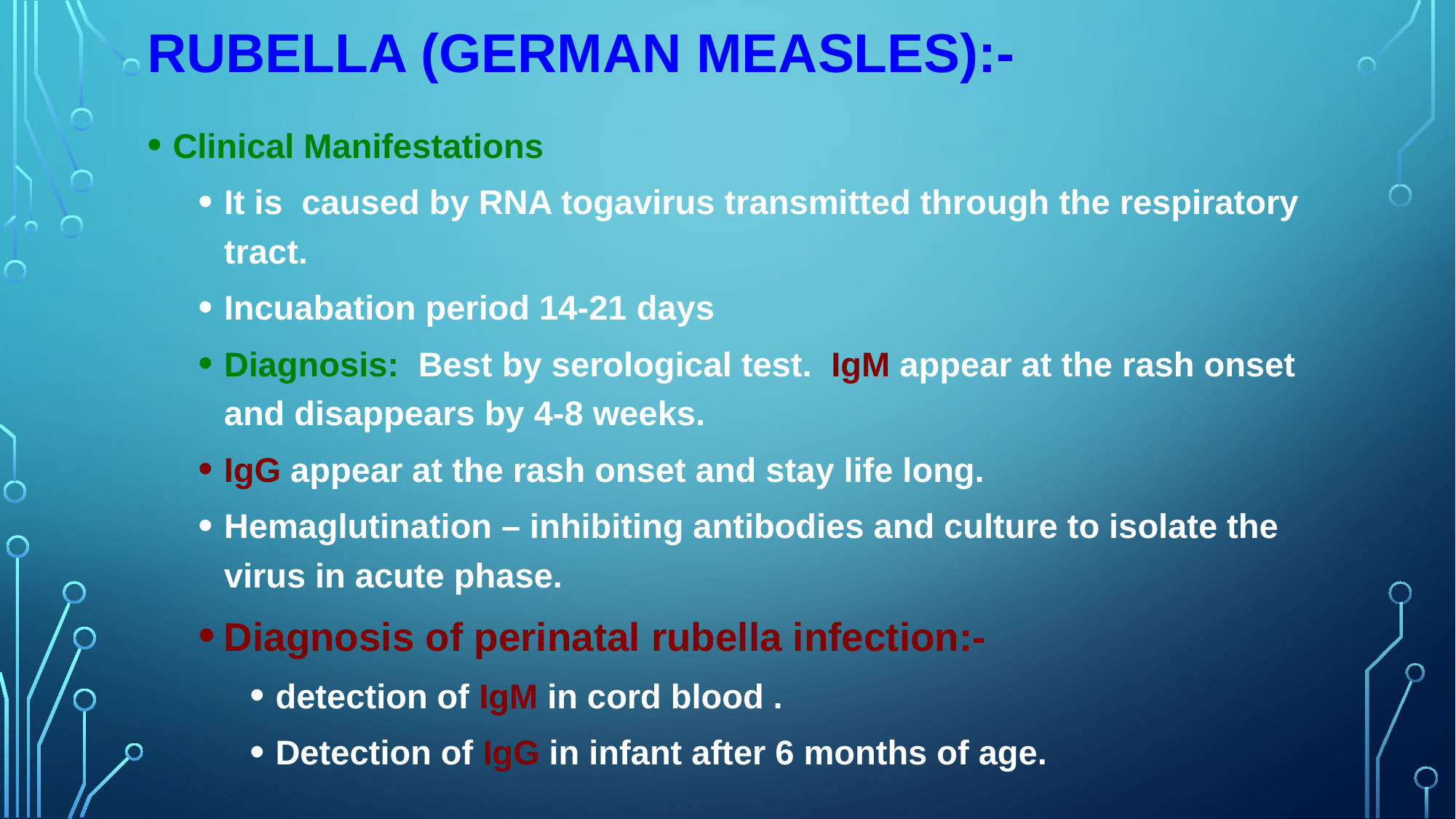

# RUBELLA (GERMAN MEASLES):-
Clinical Manifestations
It is  caused by RNA togavirus transmitted through the respiratory tract.
Incuabation period 14-21 days
Diagnosis:  Best by serological test.  IgM appear at the rash onset and disappears by 4-8 weeks.
IgG appear at the rash onset and stay life long.
Hemaglutination – inhibiting antibodies and culture to isolate the virus in acute phase.
Diagnosis of perinatal rubella infection:-
detection of IgM in cord blood .
Detection of IgG in infant after 6 months of age.